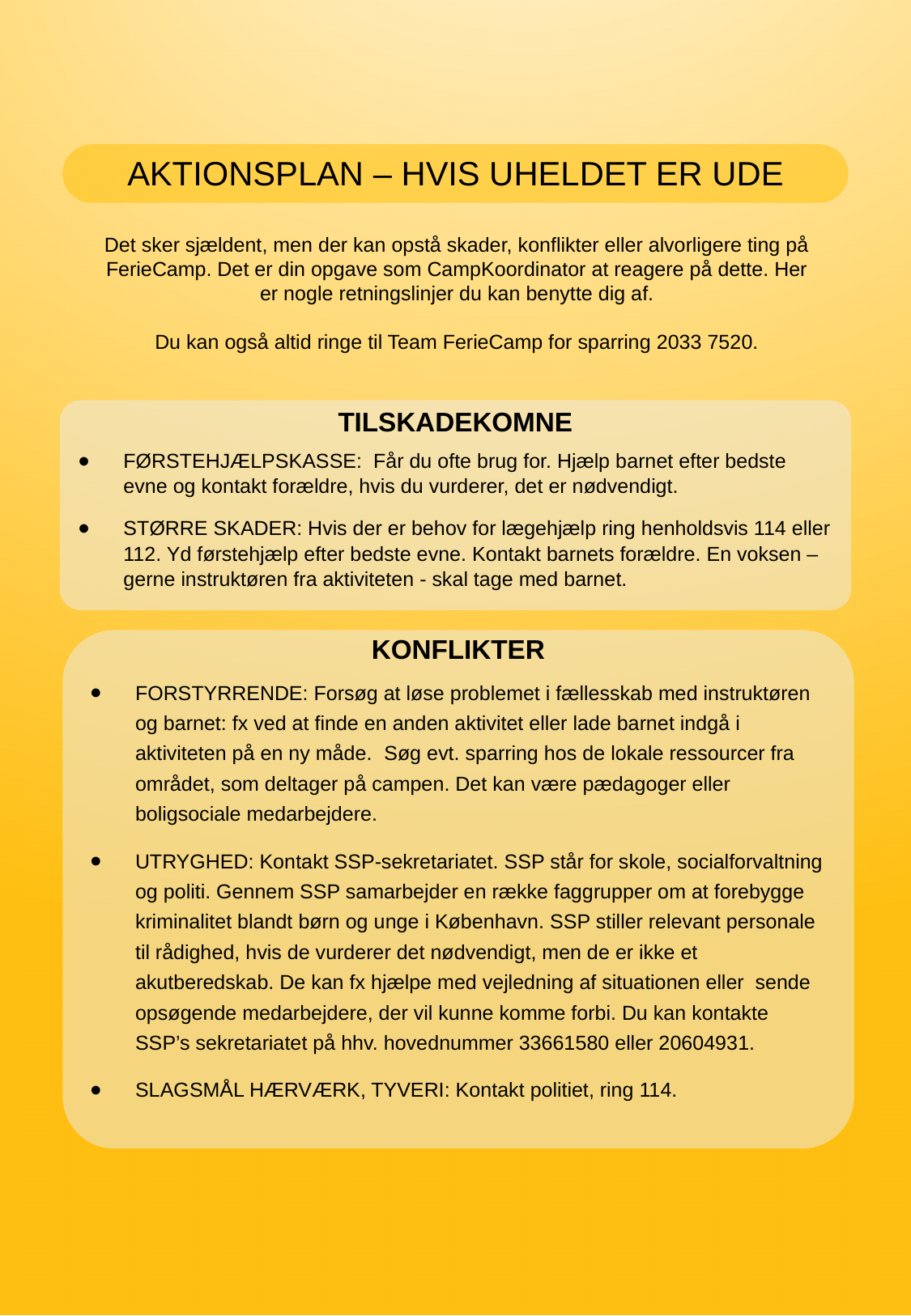

AKTIONSPLAN – HVIS UHELDET ER UDE
Det sker sjældent, men der kan opstå skader, konflikter eller alvorligere ting på FerieCamp. Det er din opgave som CampKoordinator at reagere på dette. Her er nogle retningslinjer du kan benytte dig af.

Du kan også altid ringe til Team FerieCamp for sparring 2033 7520.
TILSKADEKOMNE
FØRSTEHJÆLPSKASSE:  Får du ofte brug for. Hjælp barnet efter bedste evne og kontakt forældre, hvis du vurderer, det er nødvendigt.
STØRRE SKADER: Hvis der er behov for lægehjælp ring henholdsvis 114 eller 112. Yd førstehjælp efter bedste evne. Kontakt barnets forældre. En voksen – gerne instruktøren fra aktiviteten - skal tage med barnet.
KONFLIKTER
FORSTYRRENDE: Forsøg at løse problemet i fællesskab med instruktøren og barnet: fx ved at finde en anden aktivitet eller lade barnet indgå i aktiviteten på en ny måde.  Søg evt. sparring hos de lokale ressourcer fra området, som deltager på campen. Det kan være pædagoger eller boligsociale medarbejdere.
UTRYGHED: Kontakt SSP-sekretariatet. SSP står for skole, socialforvaltning og politi. Gennem SSP samarbejder en række faggrupper om at forebygge kriminalitet blandt børn og unge i København. SSP stiller relevant personale til rådighed, hvis de vurderer det nødvendigt, men de er ikke et akutberedskab. De kan fx hjælpe med vejledning af situationen eller  sende opsøgende medarbejdere, der vil kunne komme forbi. Du kan kontakte SSP’s sekretariatet på hhv. hovednummer 33661580 eller 20604931.
SLAGSMÅL HÆRVÆRK, TYVERI: Kontakt politiet, ring 114.